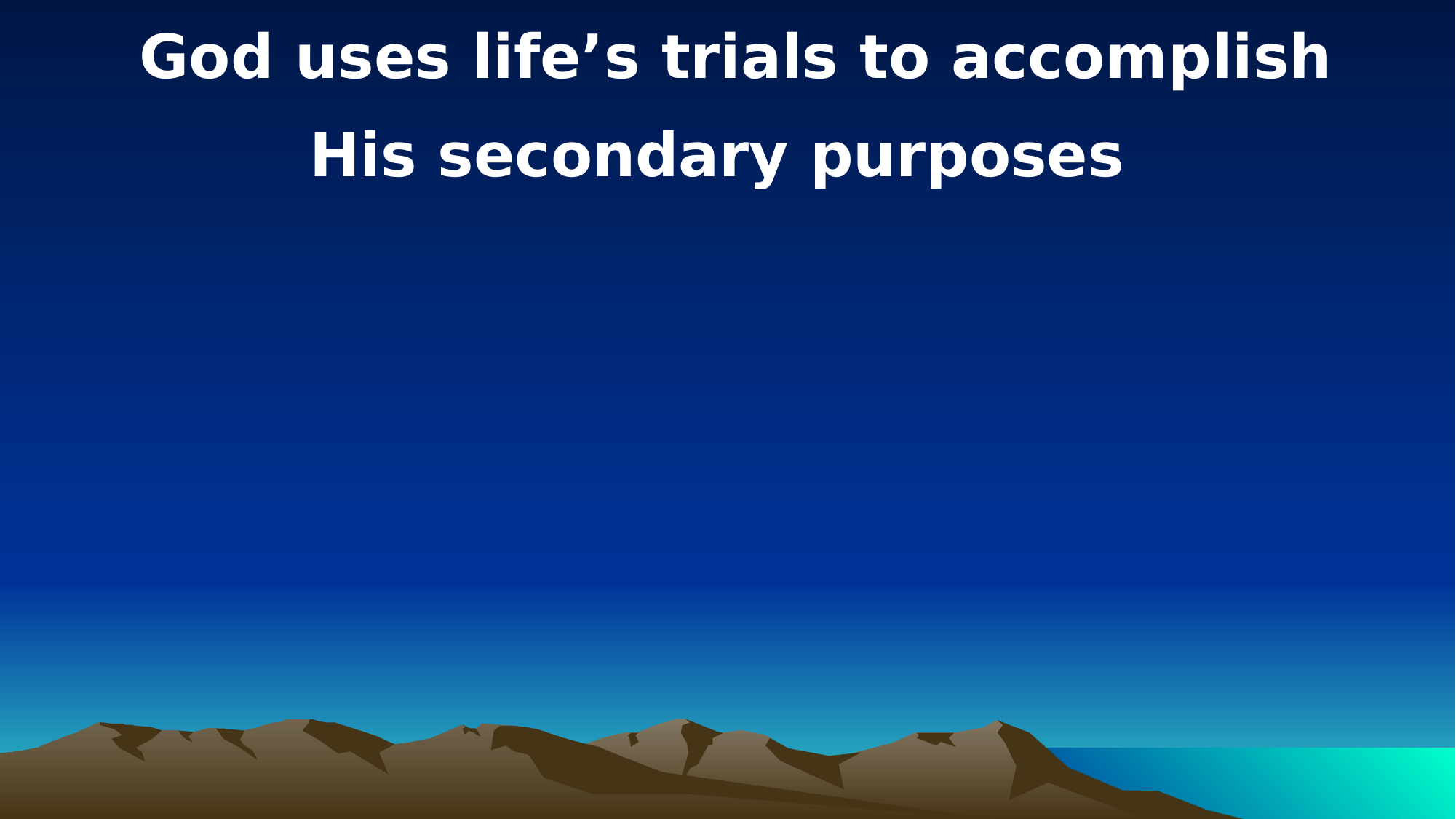

God uses life’s trials to accomplish
His secondary purposes